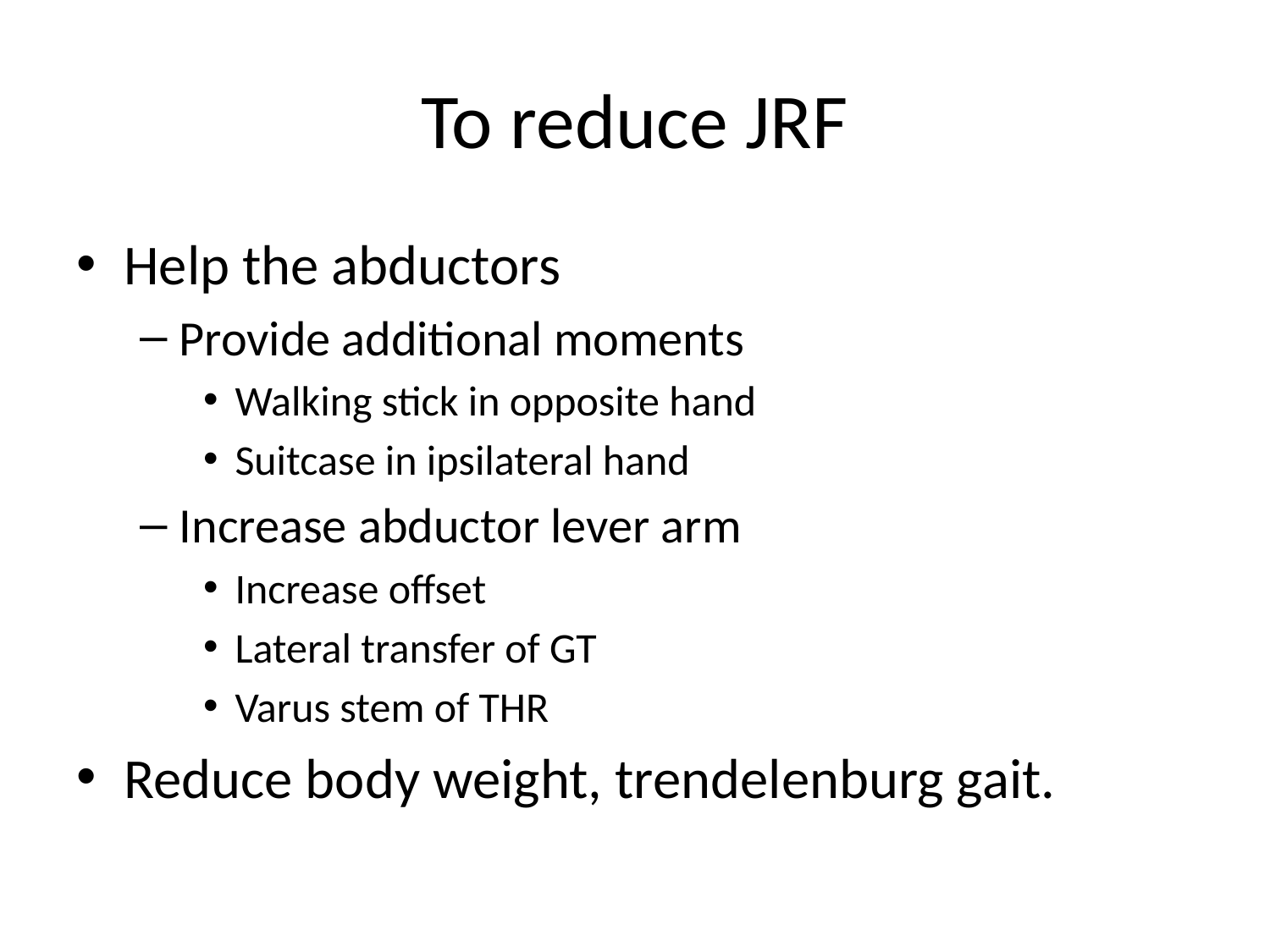

# To reduce JRF
Help the abductors
Provide additional moments
Walking stick in opposite hand
Suitcase in ipsilateral hand
Increase abductor lever arm
Increase offset
Lateral transfer of GT
Varus stem of THR
Reduce body weight, trendelenburg gait.